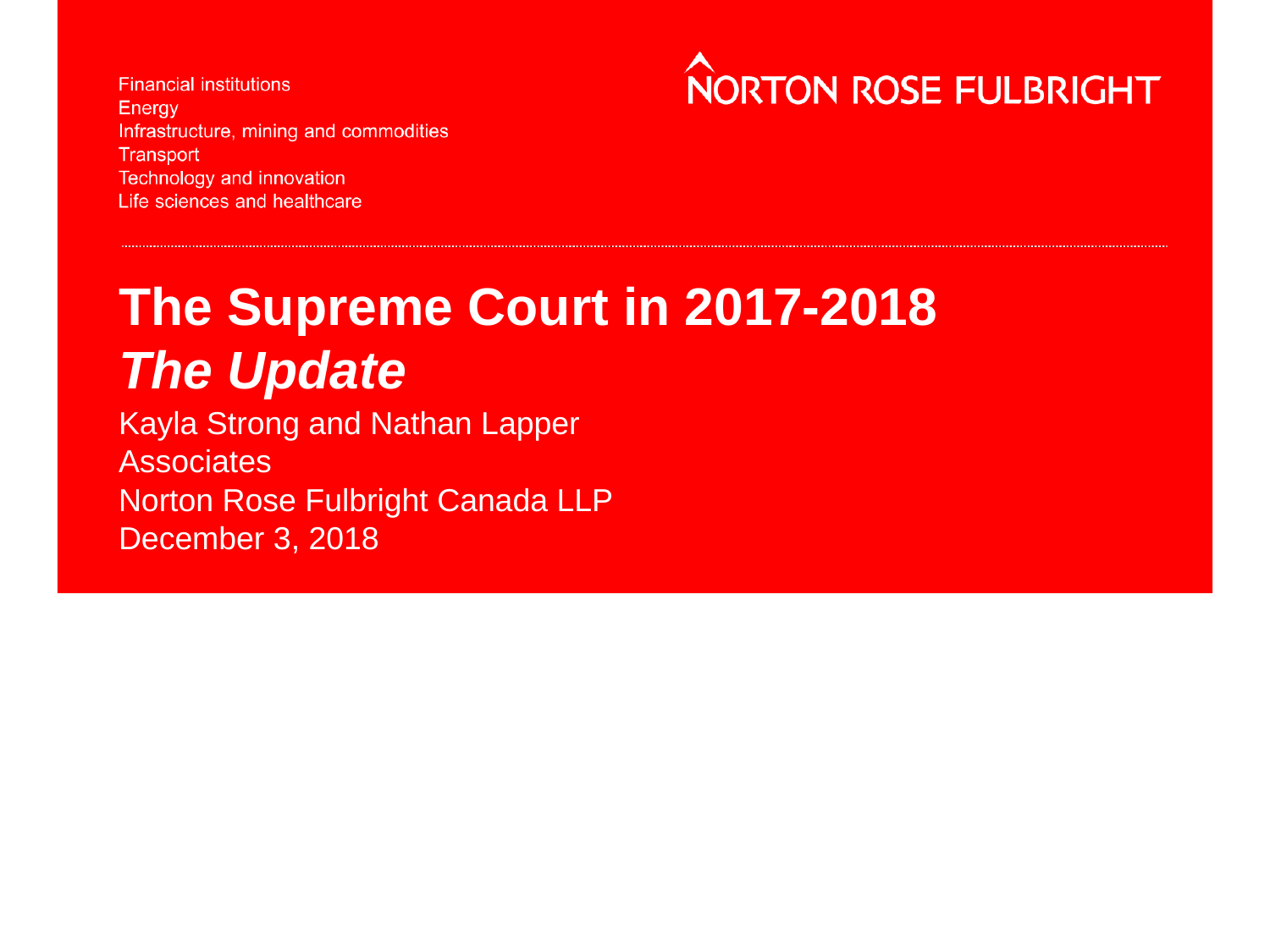

# The Supreme Court in 2017-2018 The Update
Kayla Strong and Nathan Lapper
Associates
Norton Rose Fulbright Canada LLP
December 3, 2018